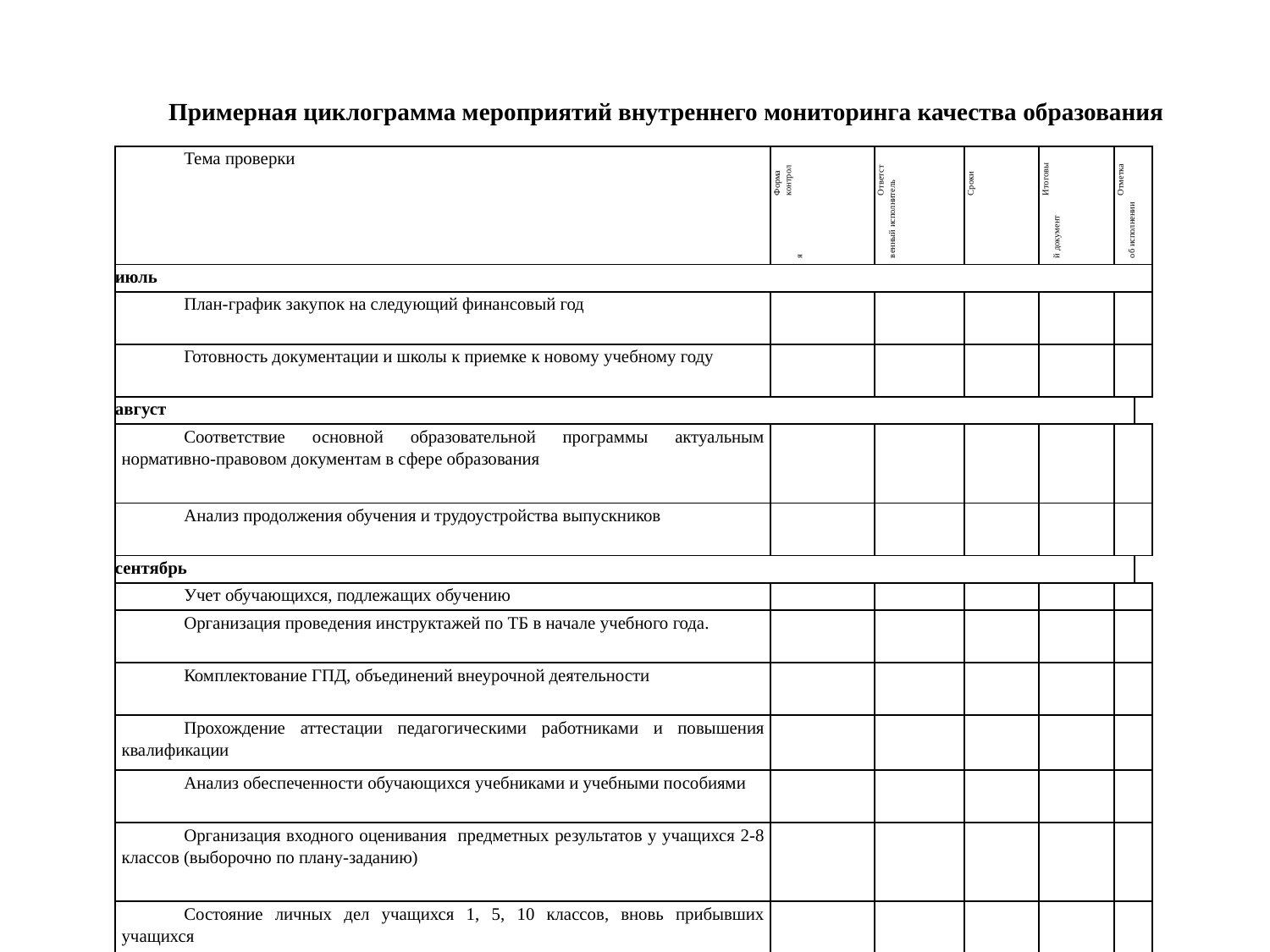

# Примерная циклограмма мероприятий внутреннего мониторинга качества образования
| Тема проверки | Форма контроля | Ответственный исполнитель | Сроки | Итоговый документ | Отметка об исполнении |  |  |
| --- | --- | --- | --- | --- | --- | --- | --- |
| июль |  |  |  |  |  |  |  |
| План-график закупок на следующий финансовый год |  |  |  |  |  |  |  |
| Готовность документации и школы к приемке к новому учебному году |  |  |  |  |  |  |  |
| август |  |  |  |  |  |  |  |
| Соответствие основной образовательной программы актуальным нормативно-правовом документам в сфере образования |  |  |  |  |  |  |  |
| Анализ продолжения обучения и трудоустройства выпускников |  |  |  |  |  |  |  |
| сентябрь |  |  |  |  |  |  |  |
| Учет обучающихся, подлежащих обучению |  |  |  |  |  |  |  |
| Организация проведения инструктажей по ТБ в начале учебного года. |  |  |  |  |  |  |  |
| Комплектование ГПД, объединений внеурочной деятельности |  |  |  |  |  |  |  |
| Прохождение аттестации педагогическими работниками и повышения квалификации |  |  |  |  |  |  |  |
| Анализ обеспеченности обучающихся учебниками и учебными пособиями |  |  |  |  |  |  |  |
| Организация входного оценивания предметных результатов у учащихся 2-8 классов (выборочно по плану-заданию) |  |  |  |  |  |  |  |
| Состояние личных дел учащихся 1, 5, 10 классов, вновь прибывших учащихся |  |  |  |  |  |  |  |